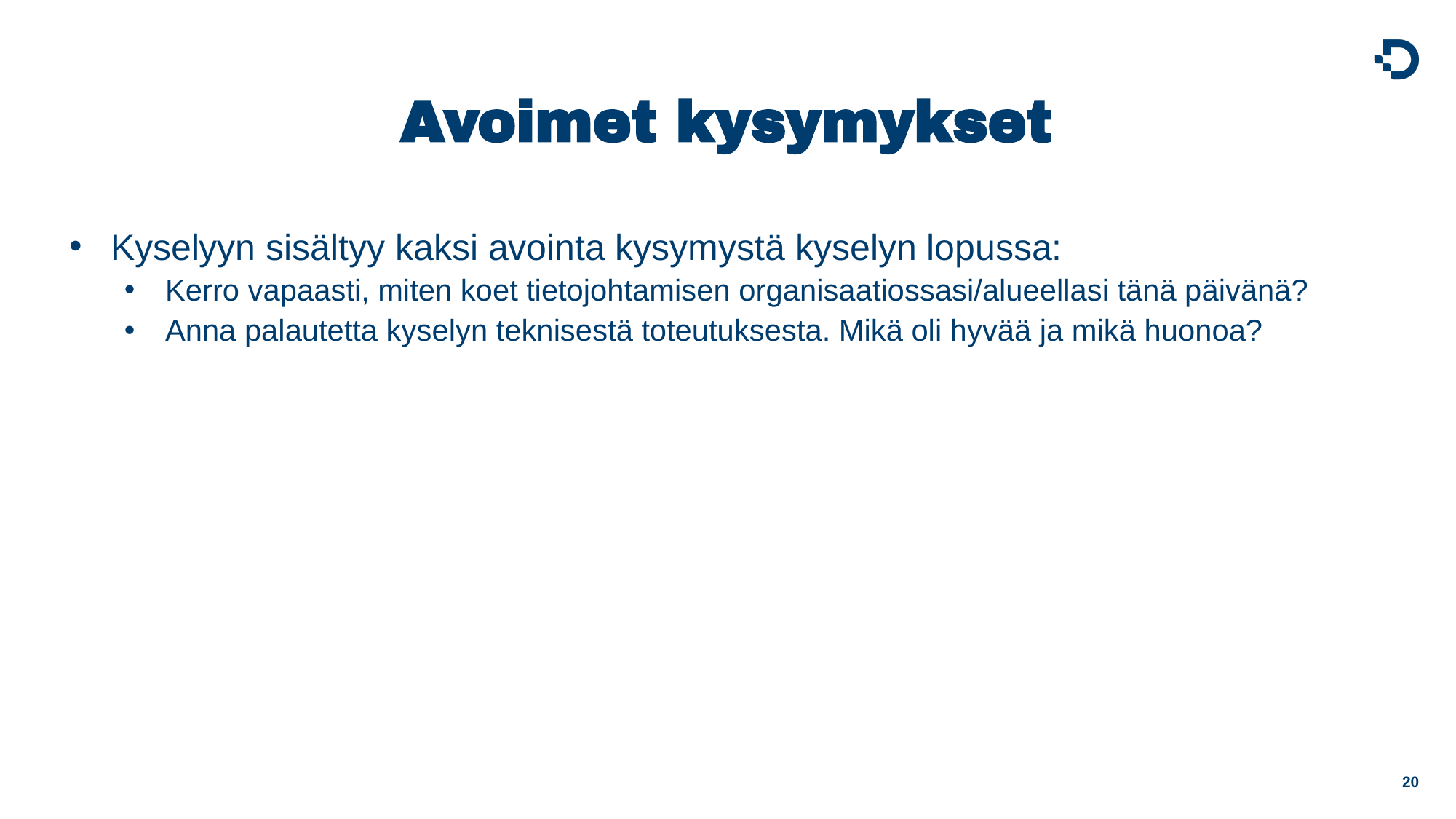

# Avoimet kysymykset
Kyselyyn sisältyy kaksi avointa kysymystä kyselyn lopussa:
Kerro vapaasti, miten koet tietojohtamisen organisaatiossasi/alueellasi tänä päivänä?
Anna palautetta kyselyn teknisestä toteutuksesta. Mikä oli hyvää ja mikä huonoa?
20